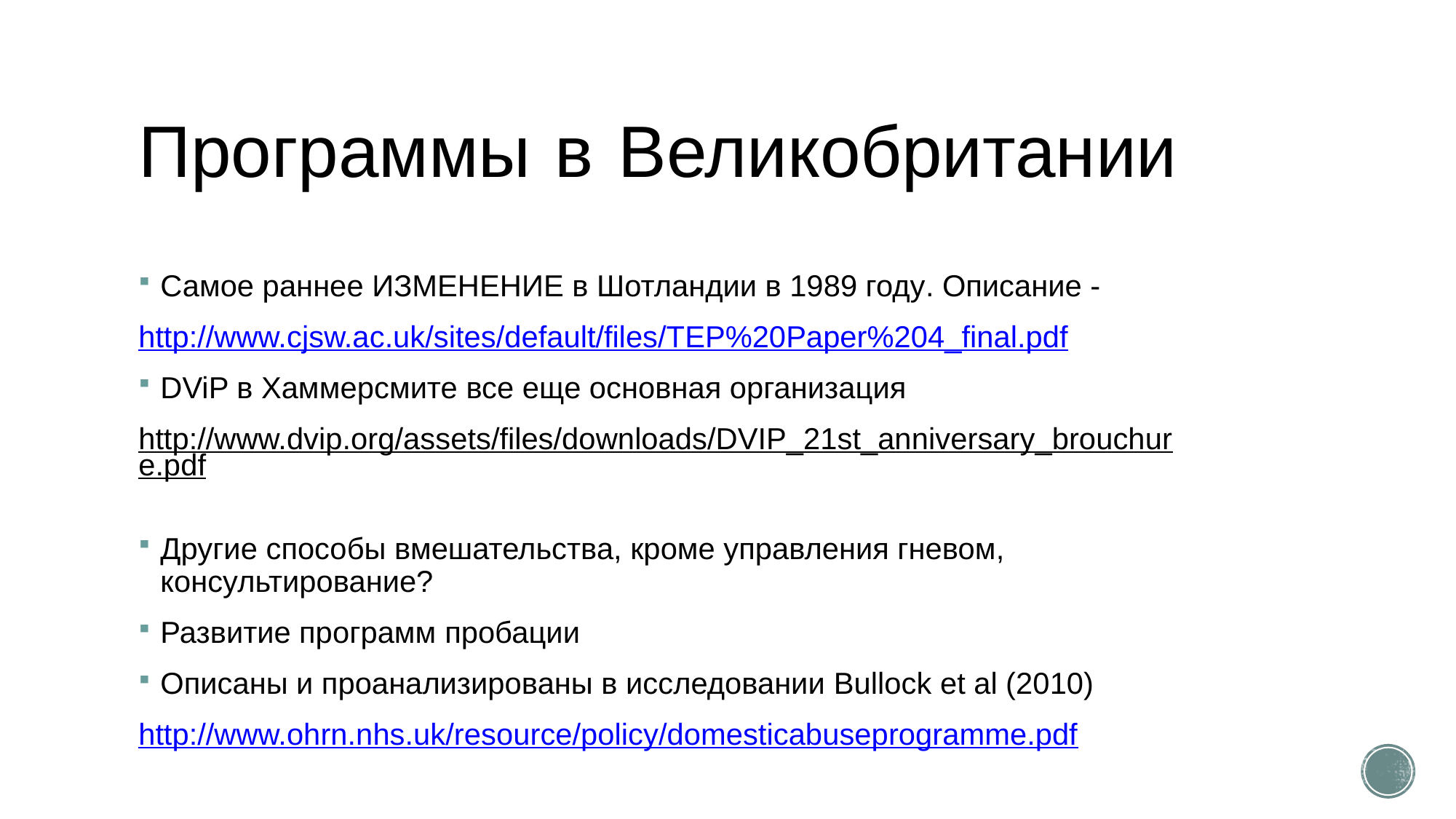

# Программы в Великобритании
Самое раннее ИЗМЕНЕНИЕ в Шотландии в 1989 году. Описание -
http://www.cjsw.ac.uk/sites/default/files/TEP%20Paper%204_final.pdf
DViP в Хаммерсмите все еще основная организация
http://www.dvip.org/assets/files/downloads/DVIP_21st_anniversary_brouchure.pdf
Другие способы вмешательства, кроме управления гневом, консультирование?
Развитие программ пробации
Описаны и проанализированы в исследовании Bullock et al (2010)
http://www.ohrn.nhs.uk/resource/policy/domesticabuseprogramme.pdf